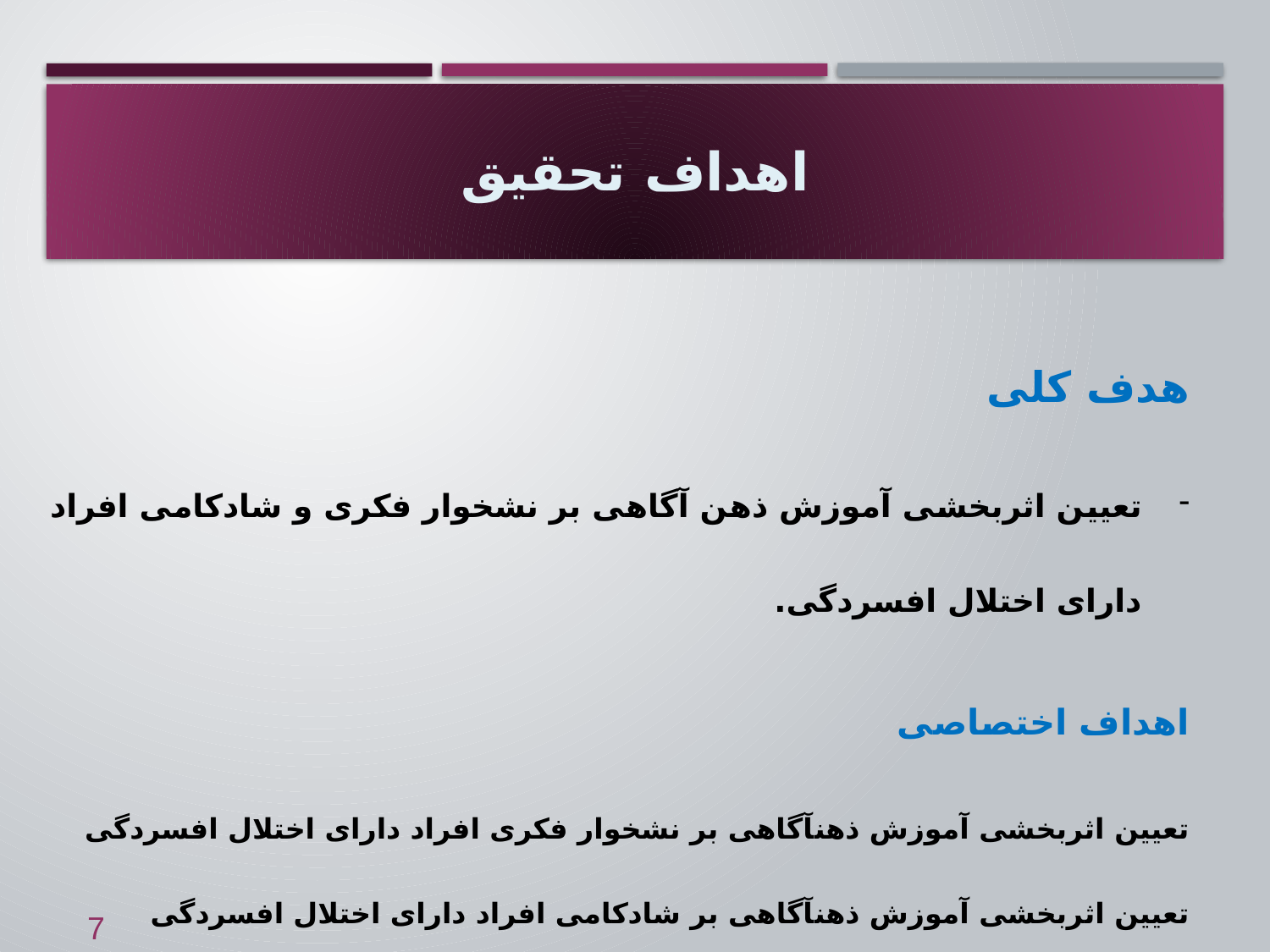

# اهداف تحقیق
هدف کلی
تعیین اثربخشی آموزش ذهن آگاهی بر نشخوار فکری و شادکامی افراد دارای اختلال افسردگی.
اهداف اختصاصی
تعیین اثربخشی آموزش ذهن­آگاهی بر نشخوار فکری افراد دارای اختلال افسردگی
تعیین اثربخشی آموزش ذهن­آگاهی بر شادکامی افراد دارای اختلال افسردگی
7